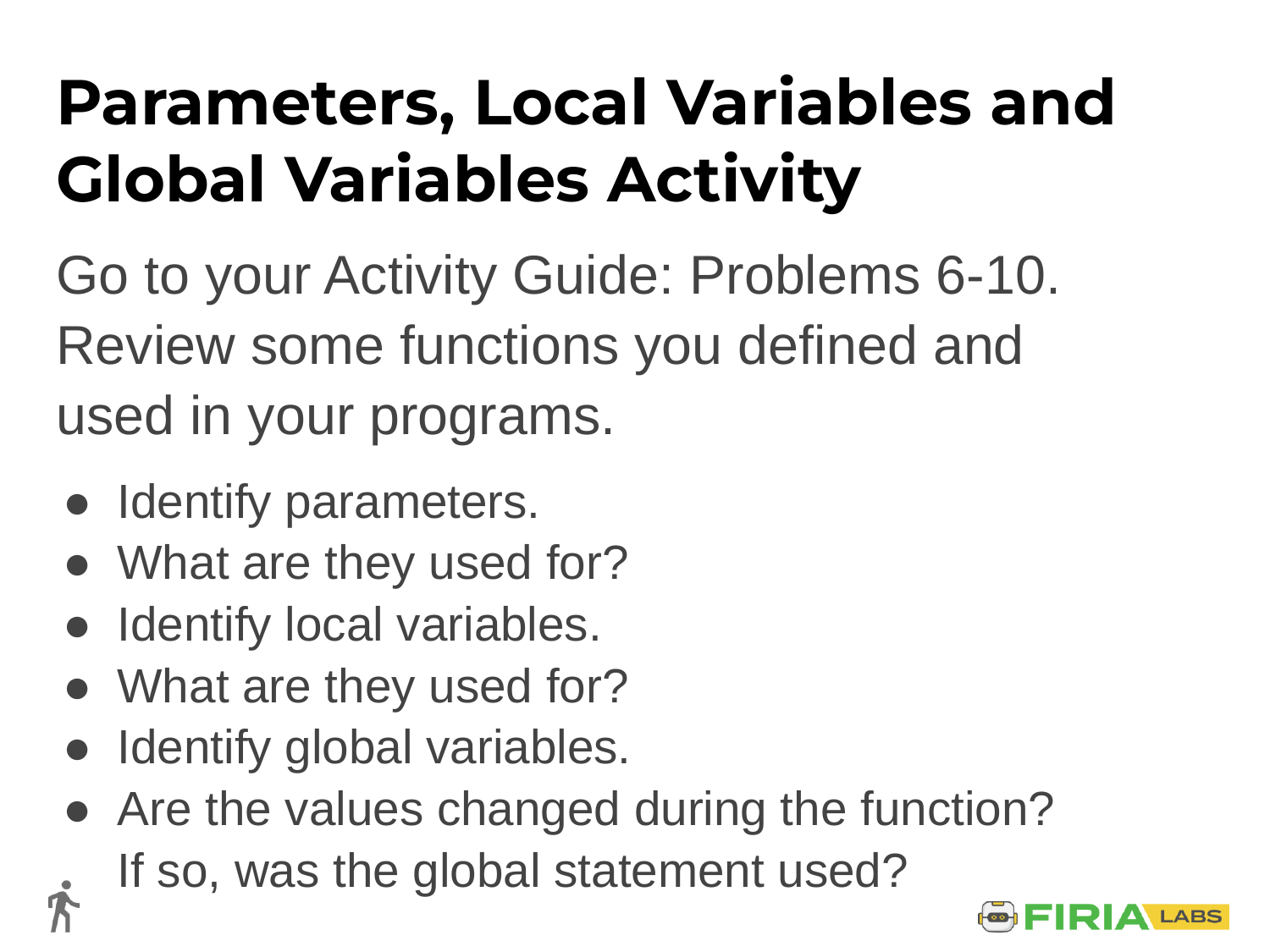

# Parameters, Local Variables and Global Variables Activity
Go to your Activity Guide: Problems 6-10. Review some functions you defined and used in your programs.
Identify parameters.
What are they used for?
Identify local variables.
What are they used for?
Identify global variables.
Are the values changed during the function? If so, was the global statement used?